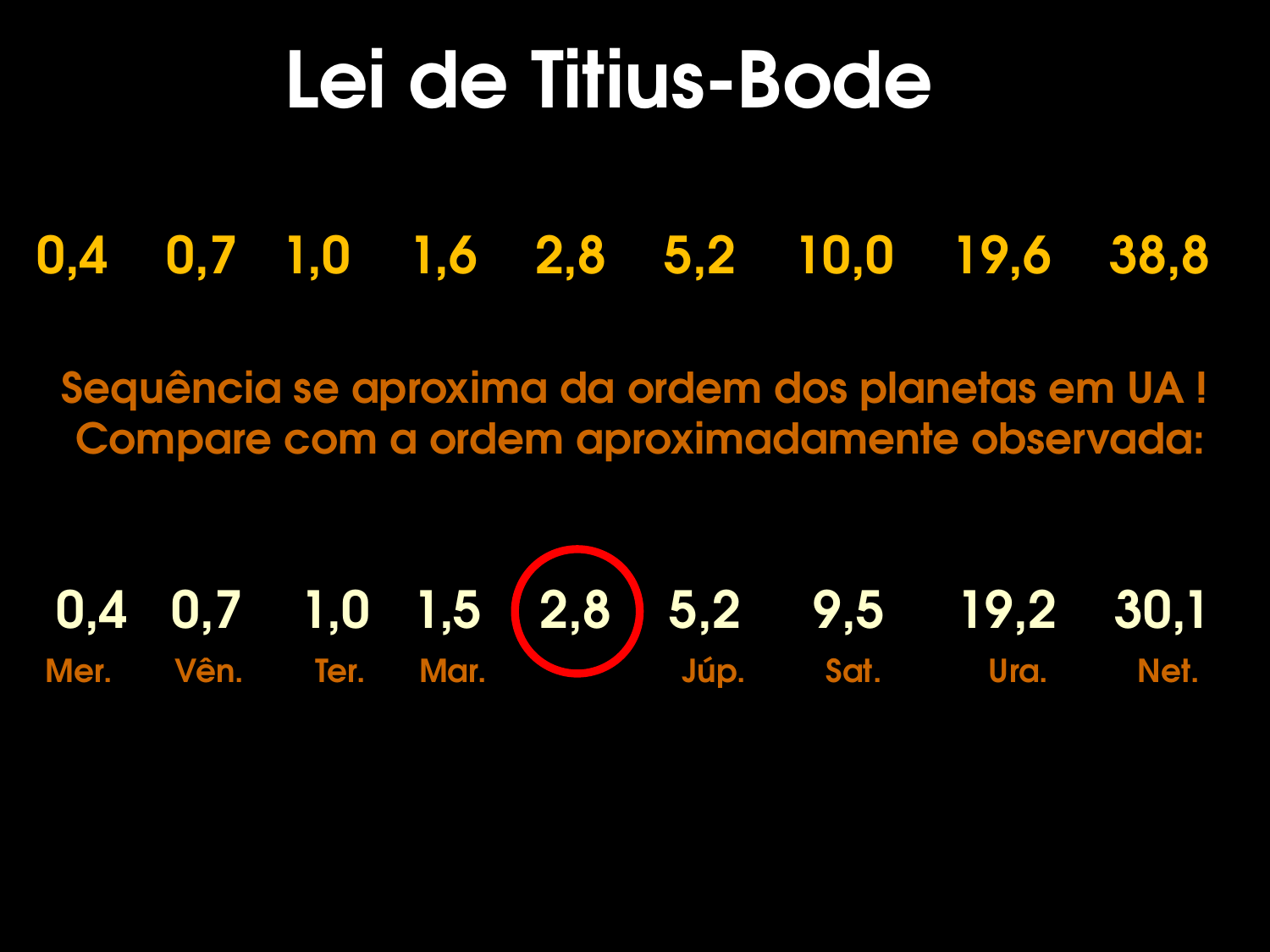

Lei de Titius-Bode

0,4    0,7   1,0    1,6    2,8    5,2    10,0    19,6    38,8
Sequência se aproxima da ordem dos planetas em UA !
 Compare com a ordem aproximadamente observada:

0,4   0,7    1,0   1,5    2,8    5,2     9,5     19,2    30,1
  Mer.       Vên.        Ter.      Mar.                      Júp.         Sat.            Ura.          Net.